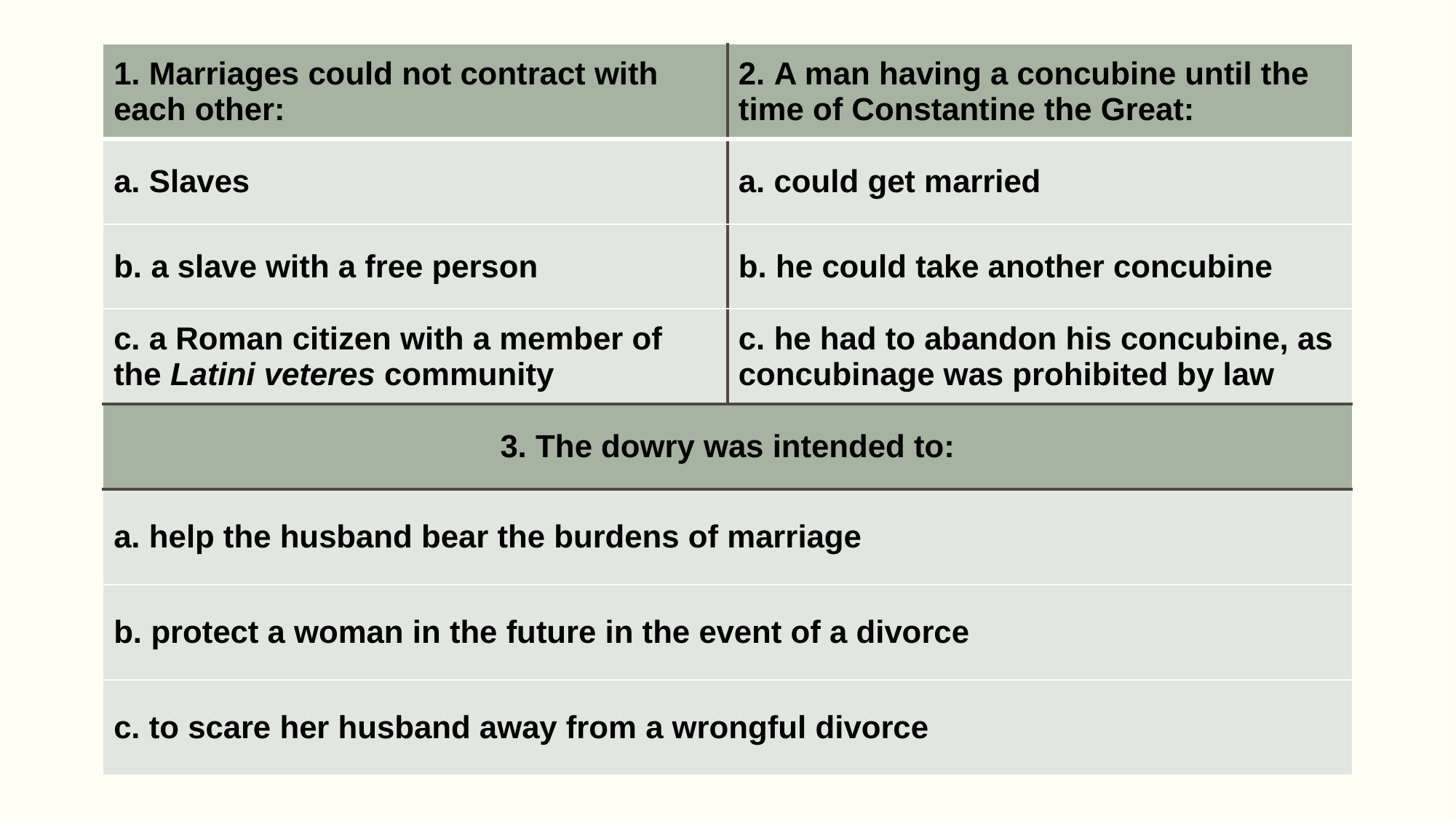

| 1. Marriages could not contract with each other: | 2. A man having a concubine until the time of Constantine the Great: |
| --- | --- |
| a. Slaves | a. could get married |
| b. a slave with a free person | b. he could take another concubine |
| c. a Roman citizen with a member of the Latini veteres community | c. he had to abandon his concubine, as concubinage was prohibited by law |
| 3. The dowry was intended to: |  |
| a. help the husband bear the burdens of marriage |  |
| b. protect a woman in the future in the event of a divorce |  |
| c. to scare her husband away from a wrongful divorce |  |